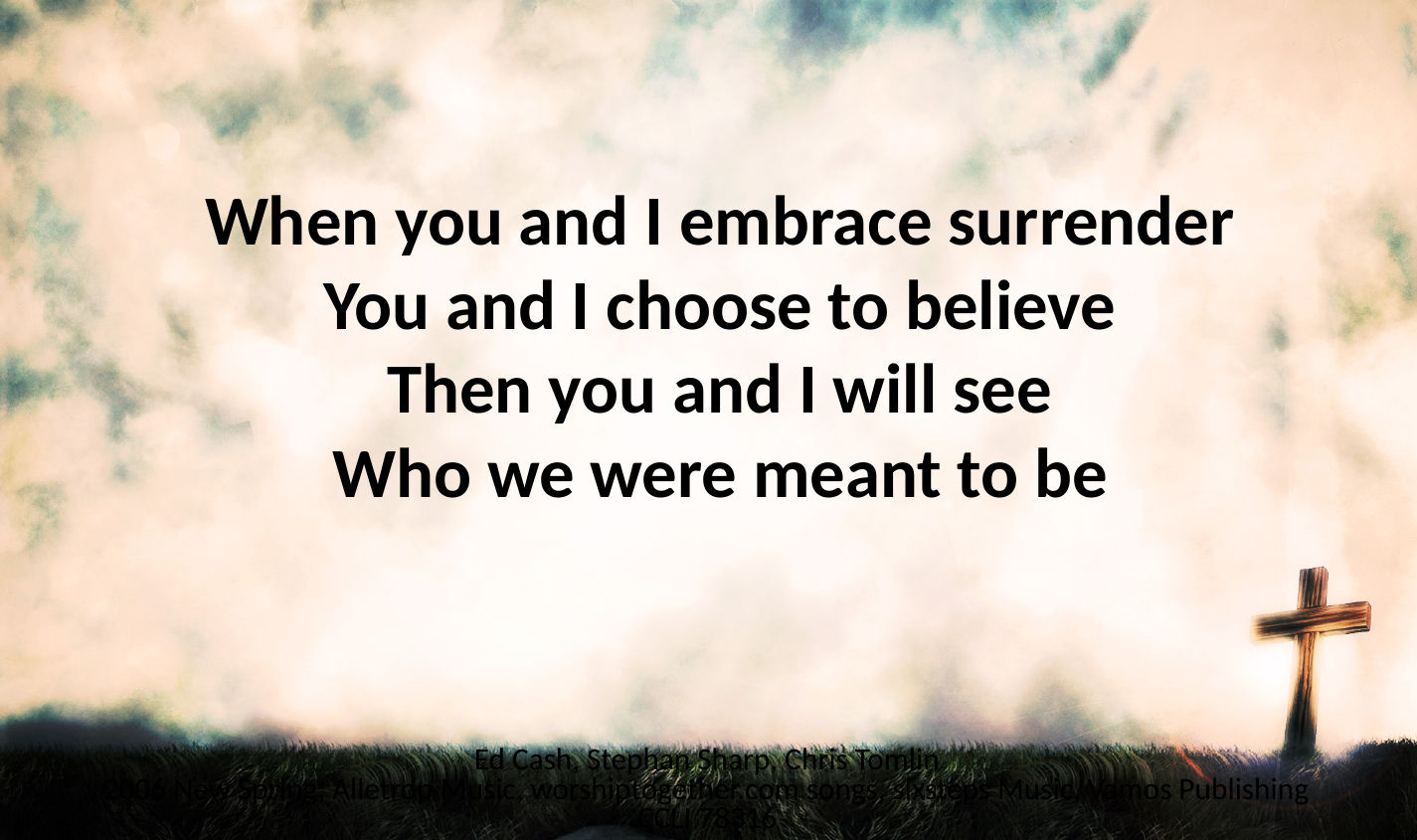

When you and I embrace surrender
You and I choose to believe
Then you and I will see
Who we were meant to be
Ed Cash, Stephan Sharp, Chris Tomlin
2006 New Spring, Alletrop Music, worshiptogether.com songs, sixsteps Music, Vamos Publishing
CCLI 78316